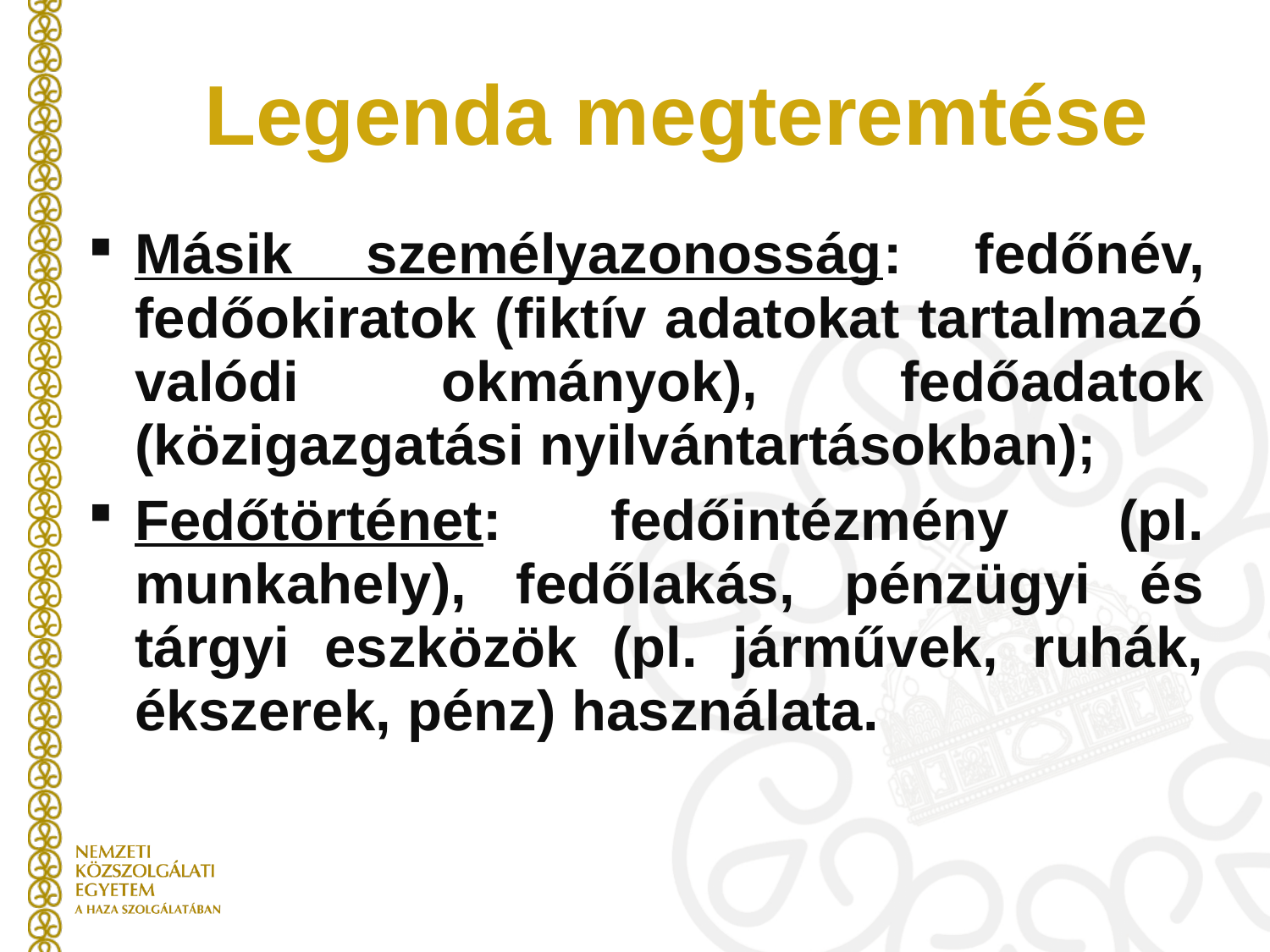

# Legenda megteremtése
Másik személyazonosság: fedőnév, fedőokiratok (fiktív adatokat tartalmazó valódi okmányok), fedőadatok (közigazgatási nyilvántartásokban);
Fedőtörténet: fedőintézmény (pl. munkahely), fedőlakás, pénzügyi és tárgyi eszközök (pl. járművek, ruhák, ékszerek, pénz) használata.